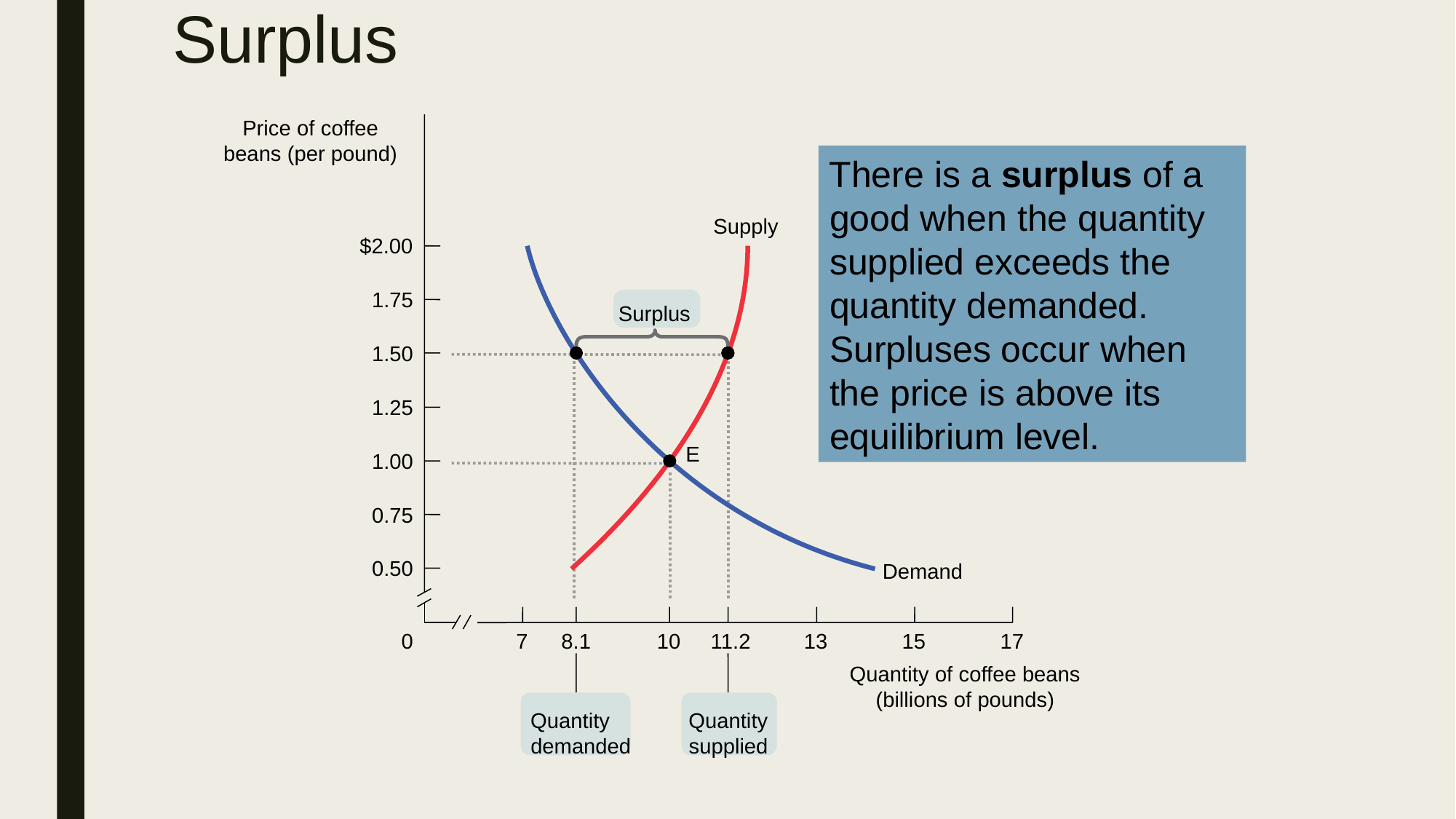

# Surplus

Price of coffee beans (per pound)

There is a surplus of a good when the quantity supplied exceeds the quantity demanded. Surpluses occur when the price is above its equilibrium level.
Supply
$2.00

1.75

Surplus

1.50

1.25

E
1.00

0.75

0.50
Demand

0
7
8.1
10
11.2
13
15
17

Quantity of coffee beans (billions of pounds)

Quantity demanded
Quantity supplied